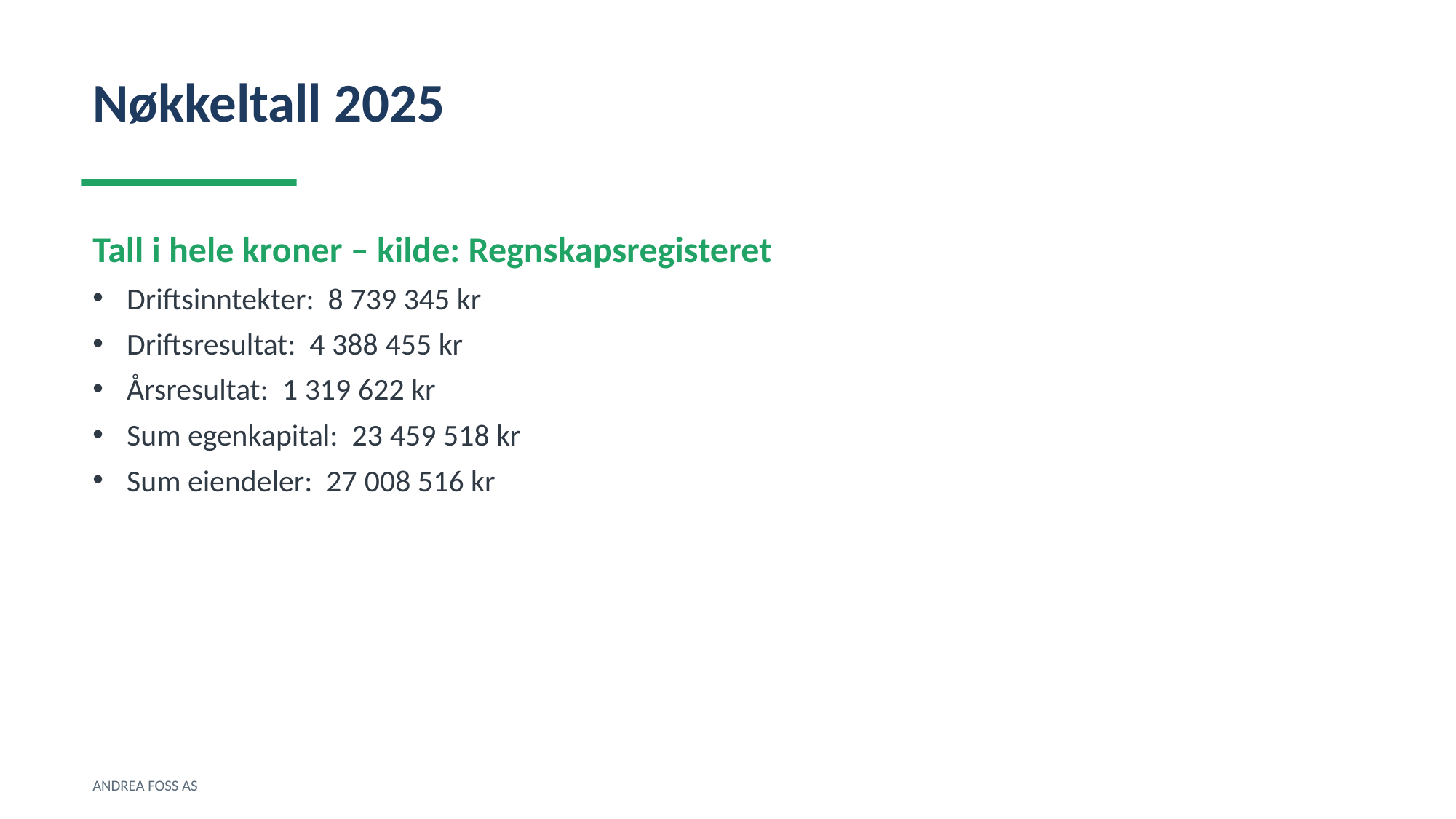

Nøkkeltall 2025

Tall i hele kroner – kilde: Regnskapsregisteret
Driftsinntekter:  8 739 345 kr
Driftsresultat:  4 388 455 kr
Årsresultat:  1 319 622 kr
Sum egenkapital:  23 459 518 kr
Sum eiendeler:  27 008 516 kr
ANDREA FOSS AS